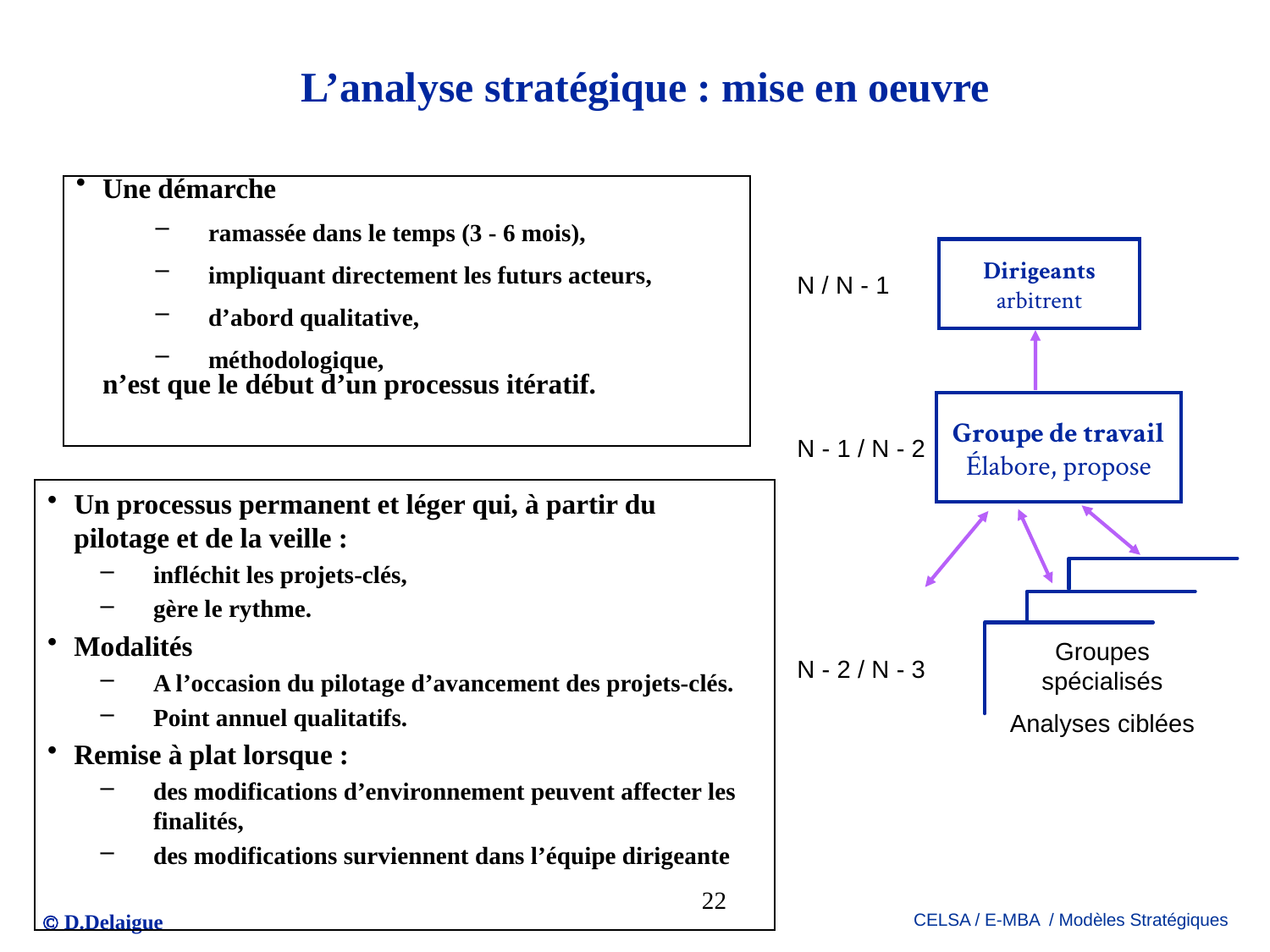

# L’analyse stratégique : mise en oeuvre
Une démarche
ramassée dans le temps (3 - 6 mois),
impliquant directement les futurs acteurs,
d’abord qualitative,
méthodologique,
	n’est que le début d’un processus itératif.
Dirigeants
arbitrent
N / N - 1

Groupe de travail
Élabore, propose
N - 1 / N - 2
Un processus permanent et léger qui, à partir du  pilotage et de la veille :
infléchit les projets-clés,
gère le rythme.
Modalités
A l’occasion du pilotage d’avancement des projets-clés.
Point annuel qualitatifs.
Remise à plat lorsque :
des modifications d’environnement peuvent affecter les finalités,
des modifications surviennent dans l’équipe dirigeante

Groupes spécialisés
Analyses ciblées
N - 2 / N - 3
22